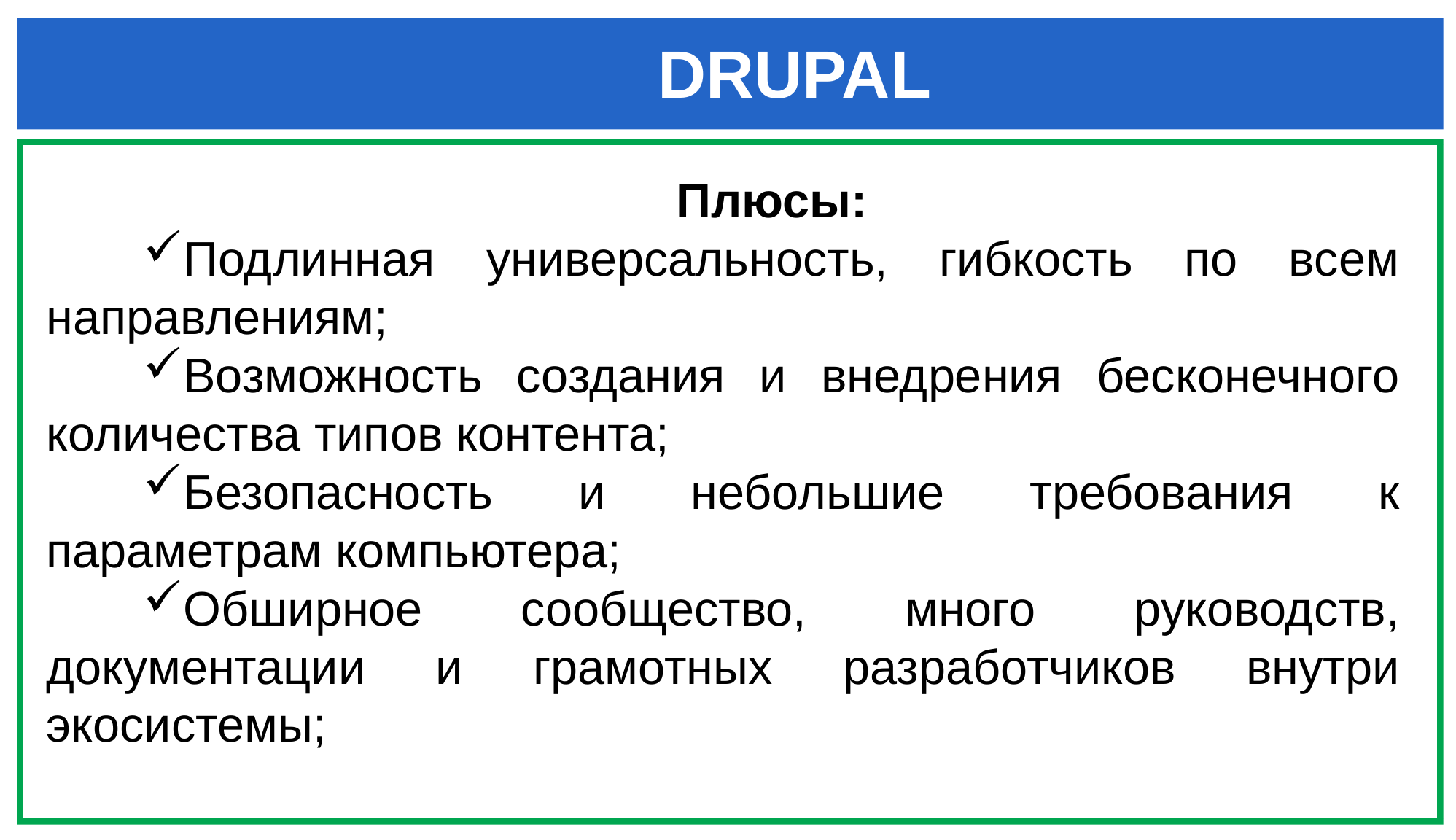

DRUPAL

Плюсы:
Подлинная универсальность, гибкость по всем направлениям;
Возможность создания и внедрения бесконечного количества типов контента;
Безопасность и небольшие требования к параметрам компьютера;
Обширное сообщество, много руководств, документации и грамотных разработчиков внутри экосистемы;